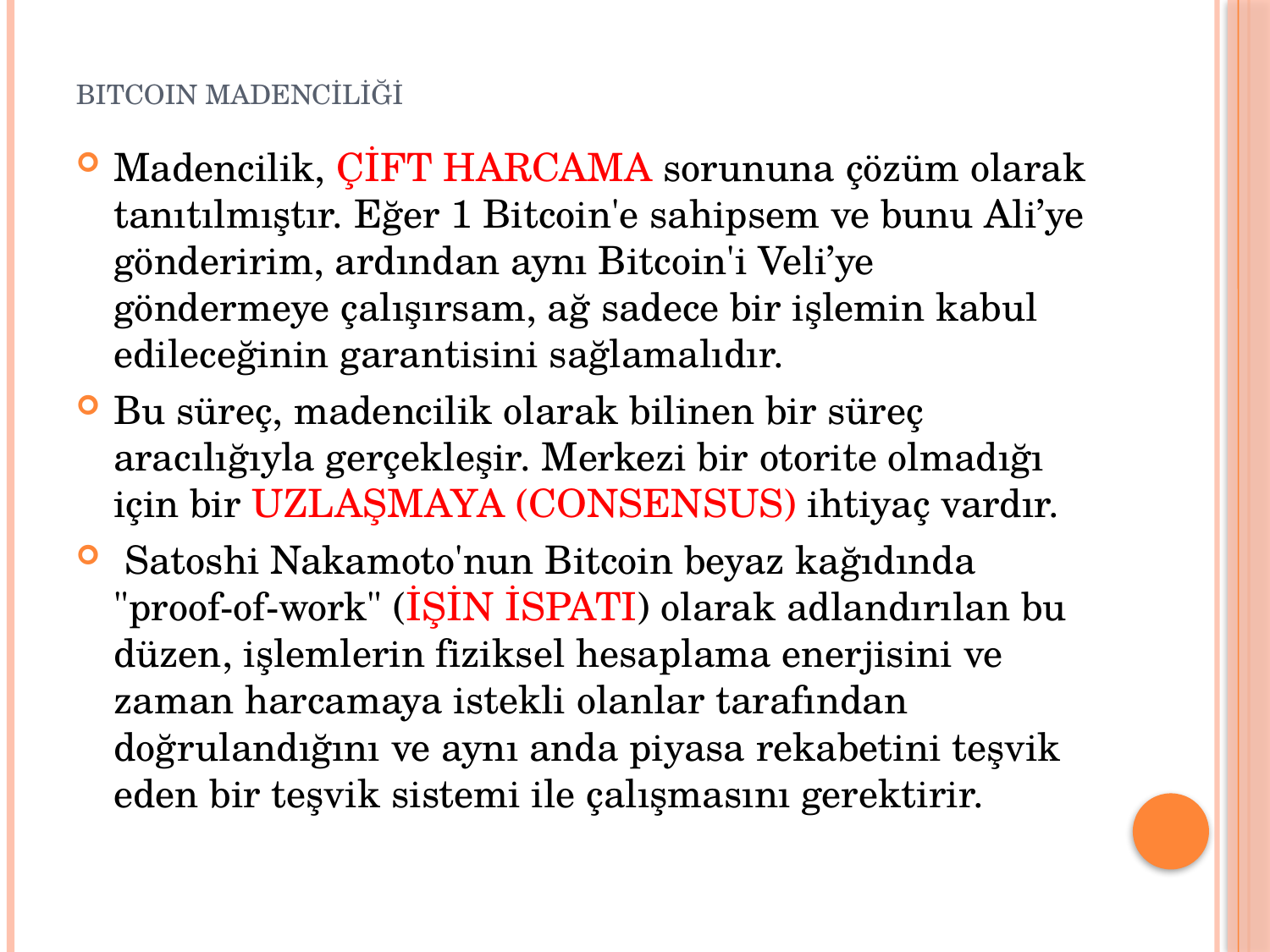

# BITCOIN MADENCİLİĞİ
Madencilik, ÇİFT HARCAMA sorununa çözüm olarak tanıtılmıştır. Eğer 1 Bitcoin'e sahipsem ve bunu Ali’ye gönderirim, ardından aynı Bitcoin'i Veli’ye göndermeye çalışırsam, ağ sadece bir işlemin kabul edileceğinin garantisini sağlamalıdır.
Bu süreç, madencilik olarak bilinen bir süreç aracılığıyla gerçekleşir. Merkezi bir otorite olmadığı için bir UZLAŞMAYA (CONSENSUS) ihtiyaç vardır.
 Satoshi Nakamoto'nun Bitcoin beyaz kağıdında "proof-of-work" (İŞİN İSPATI) olarak adlandırılan bu düzen, işlemlerin fiziksel hesaplama enerjisini ve zaman harcamaya istekli olanlar tarafından doğrulandığını ve aynı anda piyasa rekabetini teşvik eden bir teşvik sistemi ile çalışmasını gerektirir.